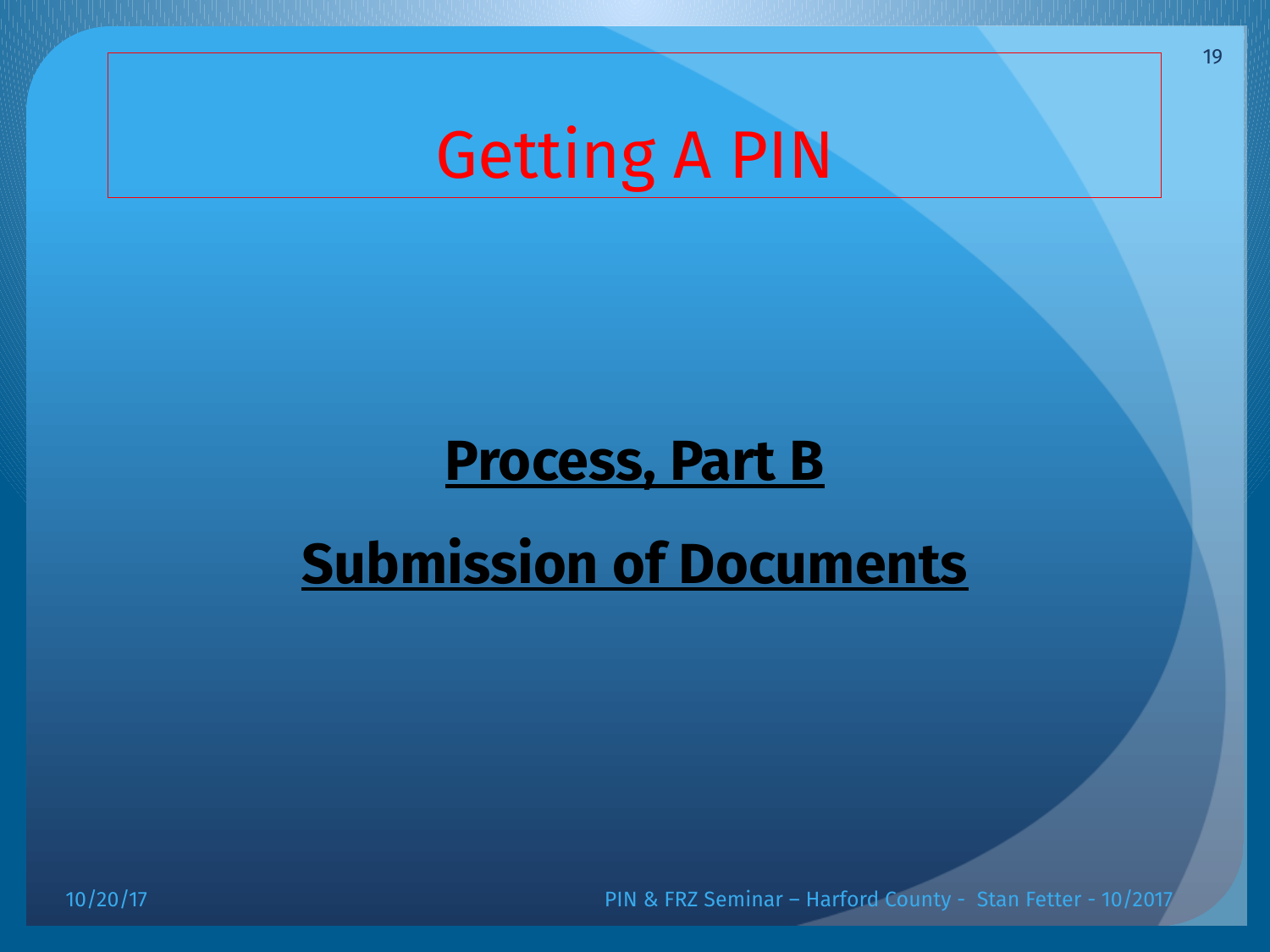

19
# Getting A PIN

Process, Part B
Submission of Documents
10/20/17
PIN & FRZ Seminar – Harford County -  Stan Fetter - 10/2017